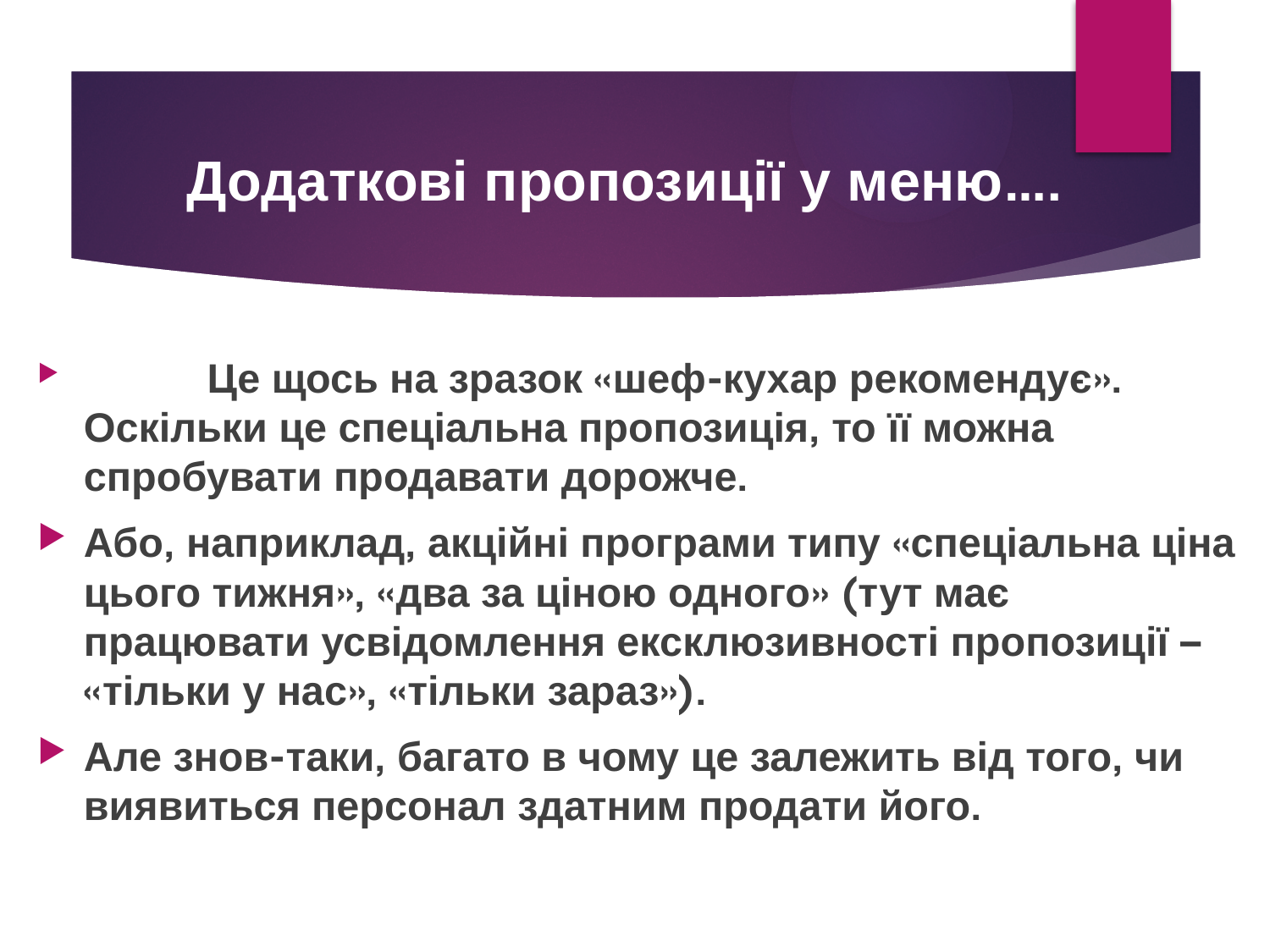

# Додаткові пропозиції у меню….
	Це щось на зразок «шеф-кухар рекомендує». Оскільки це спеціальна пропозиція, то її можна спробувати продавати дорожче.
Або, наприклад, акційні програми типу «спеціальна ціна цього тижня», «два за ціною одного» (тут має працювати усвідомлення ексклюзивності пропозиції – «тільки у нас», «тільки зараз»).
Але знов-таки, багато в чому це залежить від того, чи виявиться персонал здатним продати його.